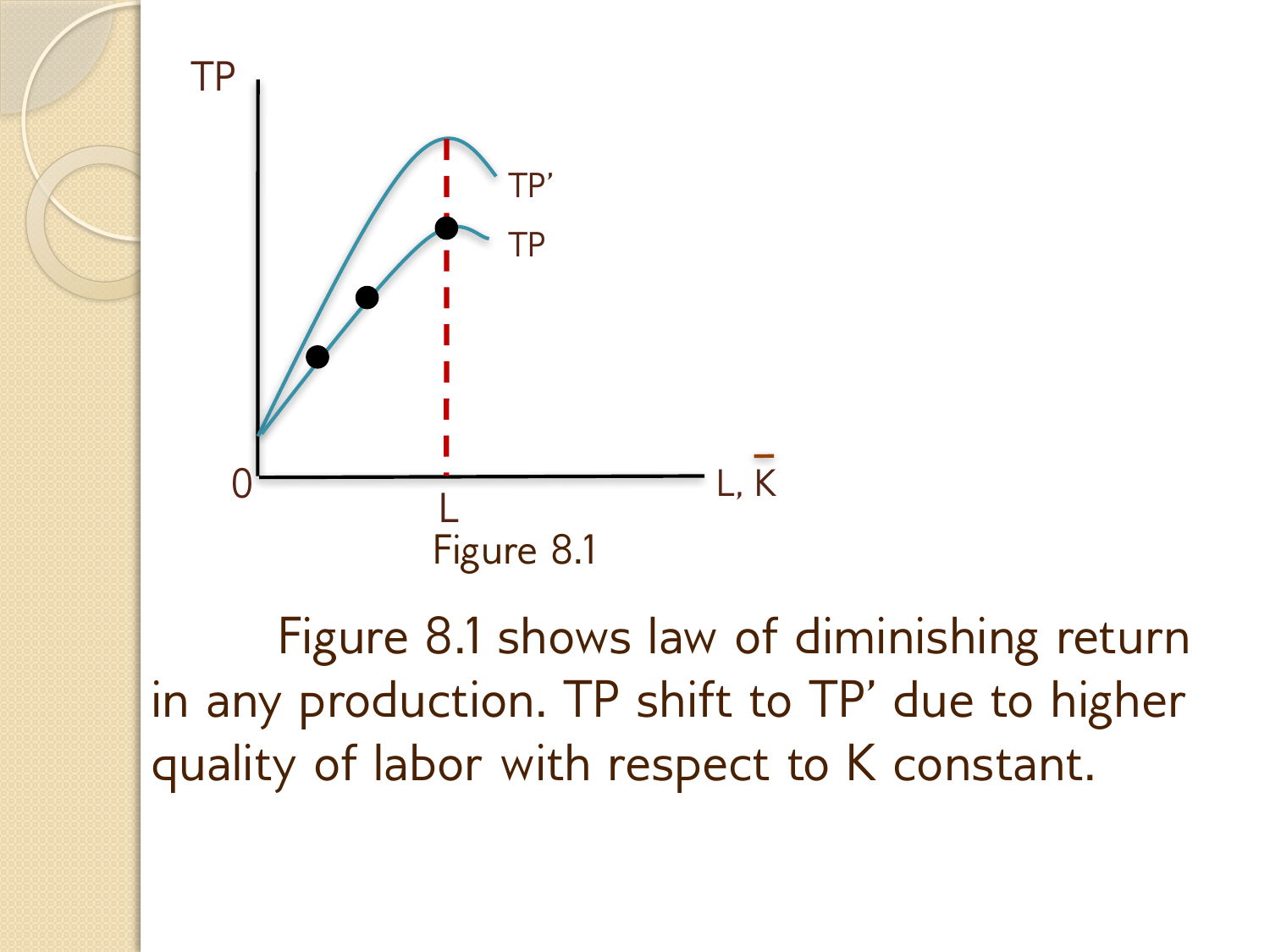

TP

TP’
TP

0
L, K
L
Figure 8.1
	Figure 8.1 shows law of diminishing return in any production. TP shift to TP’ due to higher quality of labor with respect to K constant.